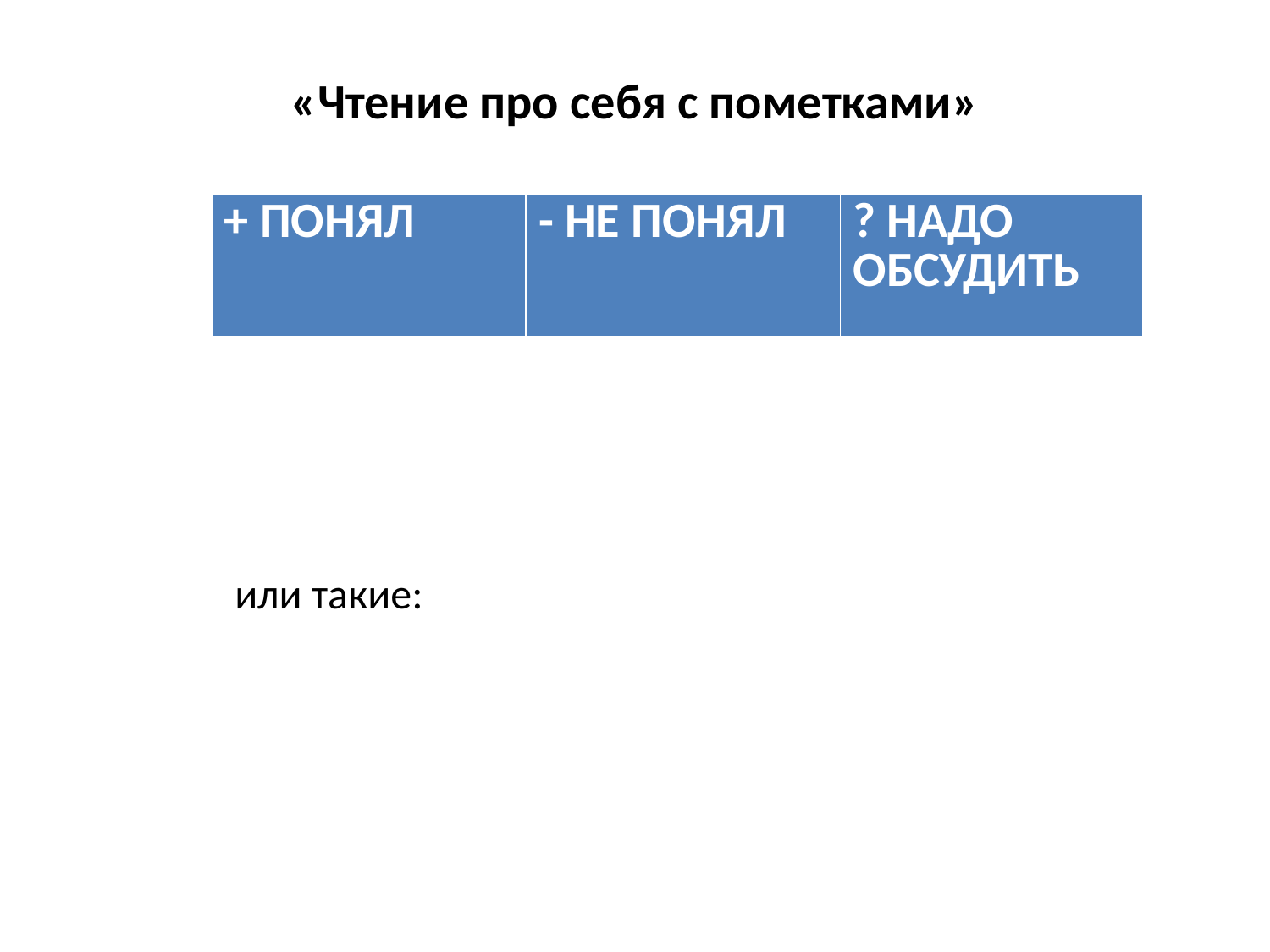

«Чтение про себя с пометками»
| + ПОНЯЛ | - НЕ ПОНЯЛ | ? НАДО ОБСУДИТЬ |
| --- | --- | --- |
или такие: